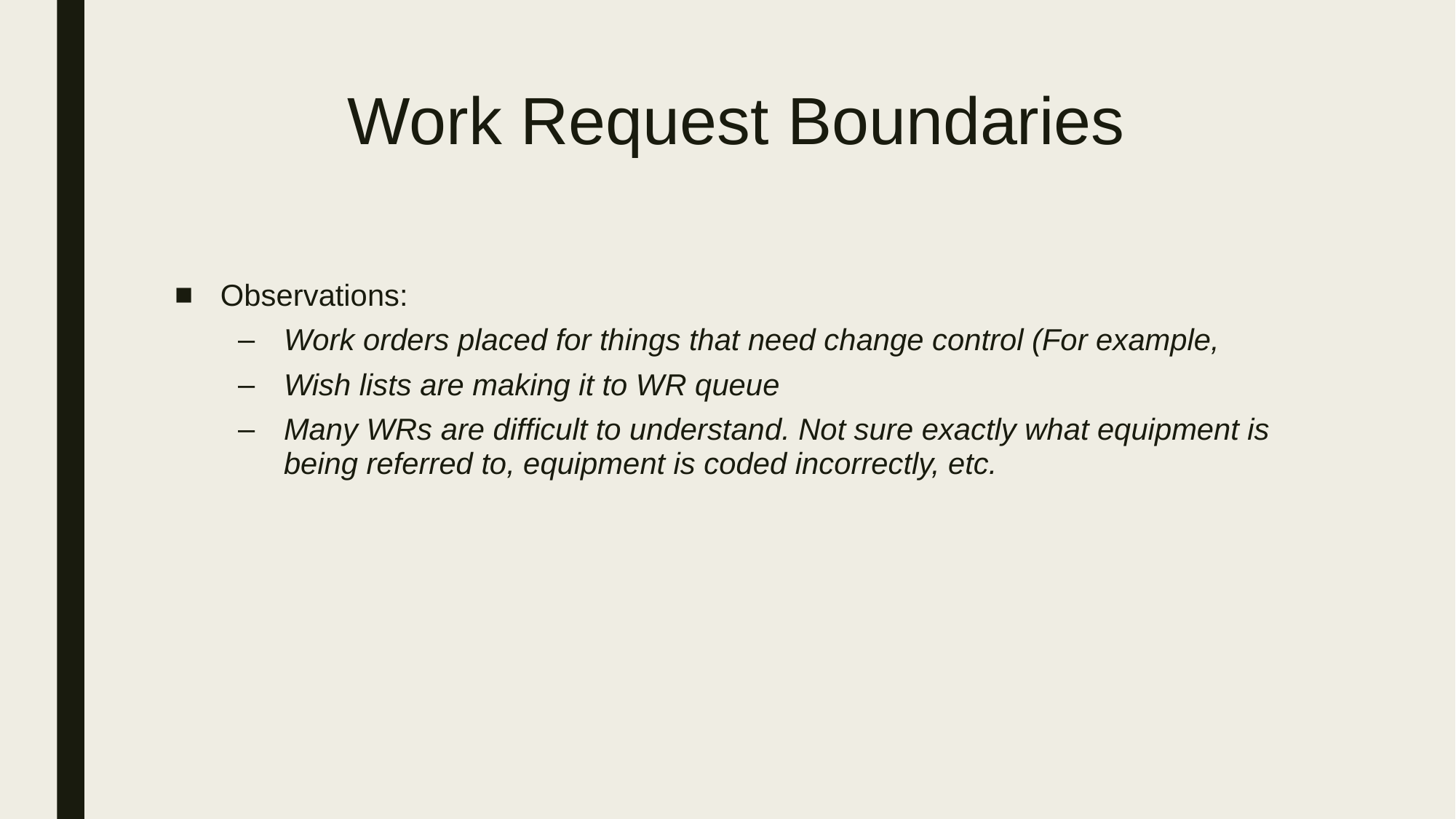

# Work Request Boundaries
Observations:
Work orders placed for things that need change control (For example,
Wish lists are making it to WR queue
Many WRs are difficult to understand. Not sure exactly what equipment is being referred to, equipment is coded incorrectly, etc.